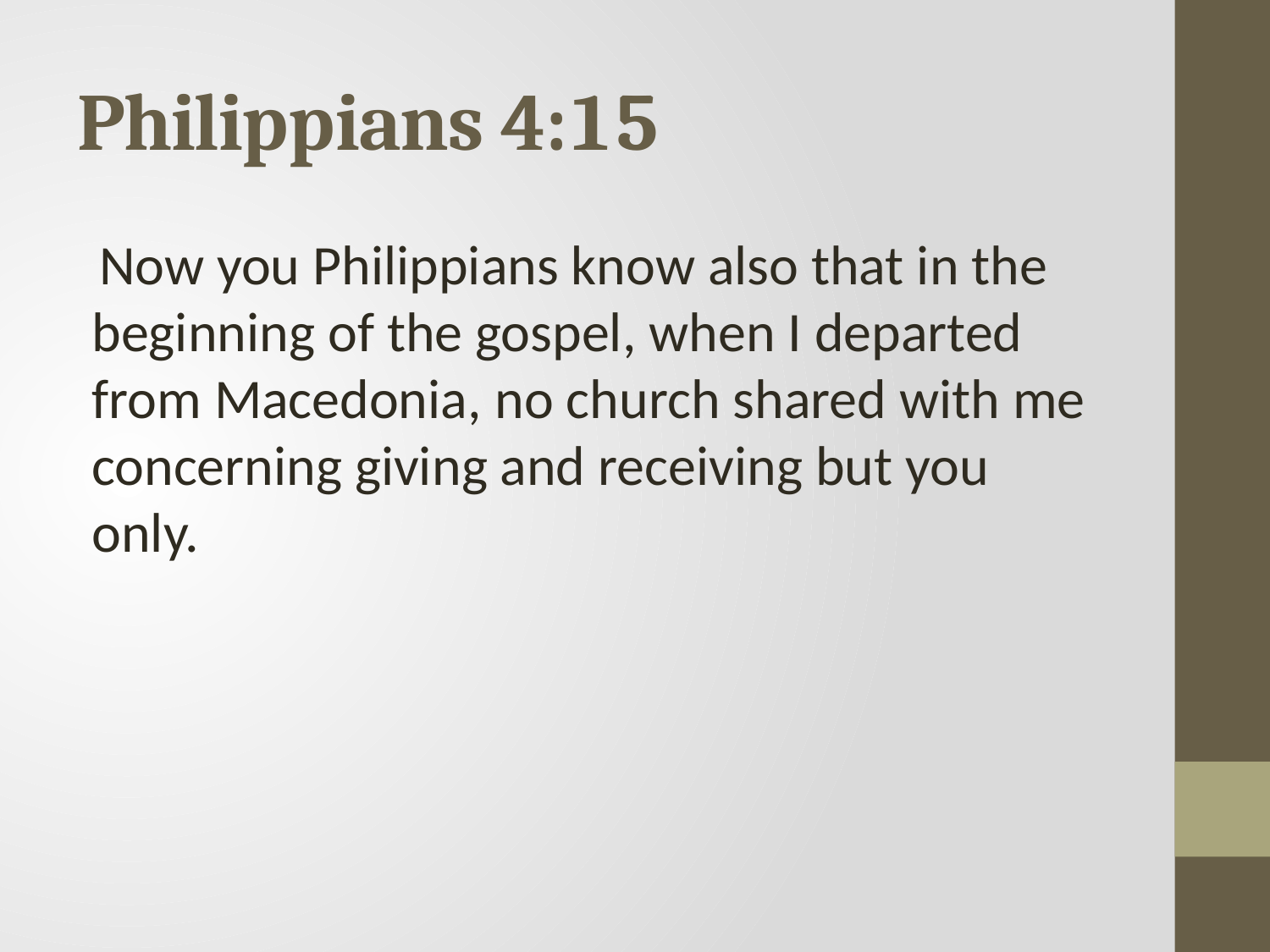

# Philippians 4:15
 Now you Philippians know also that in the beginning of the gospel, when I departed from Macedonia, no church shared with me concerning giving and receiving but you only.